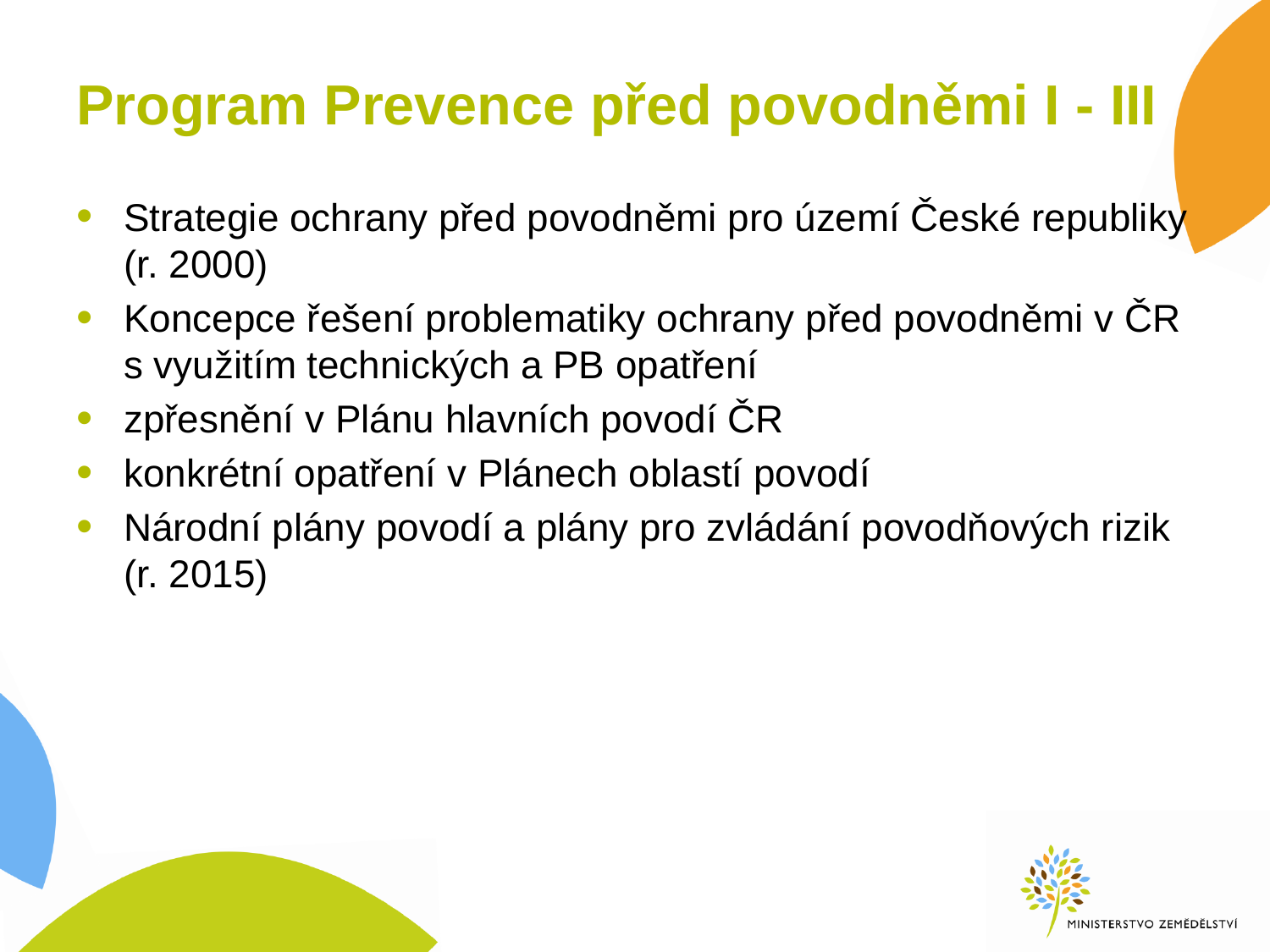

# Program Prevence před povodněmi I - III
Strategie ochrany před povodněmi pro území České republiky (r. 2000)
Koncepce řešení problematiky ochrany před povodněmi v ČR s využitím technických a PB opatření
zpřesnění v Plánu hlavních povodí ČR
konkrétní opatření v Plánech oblastí povodí
Národní plány povodí a plány pro zvládání povodňových rizik (r. 2015)